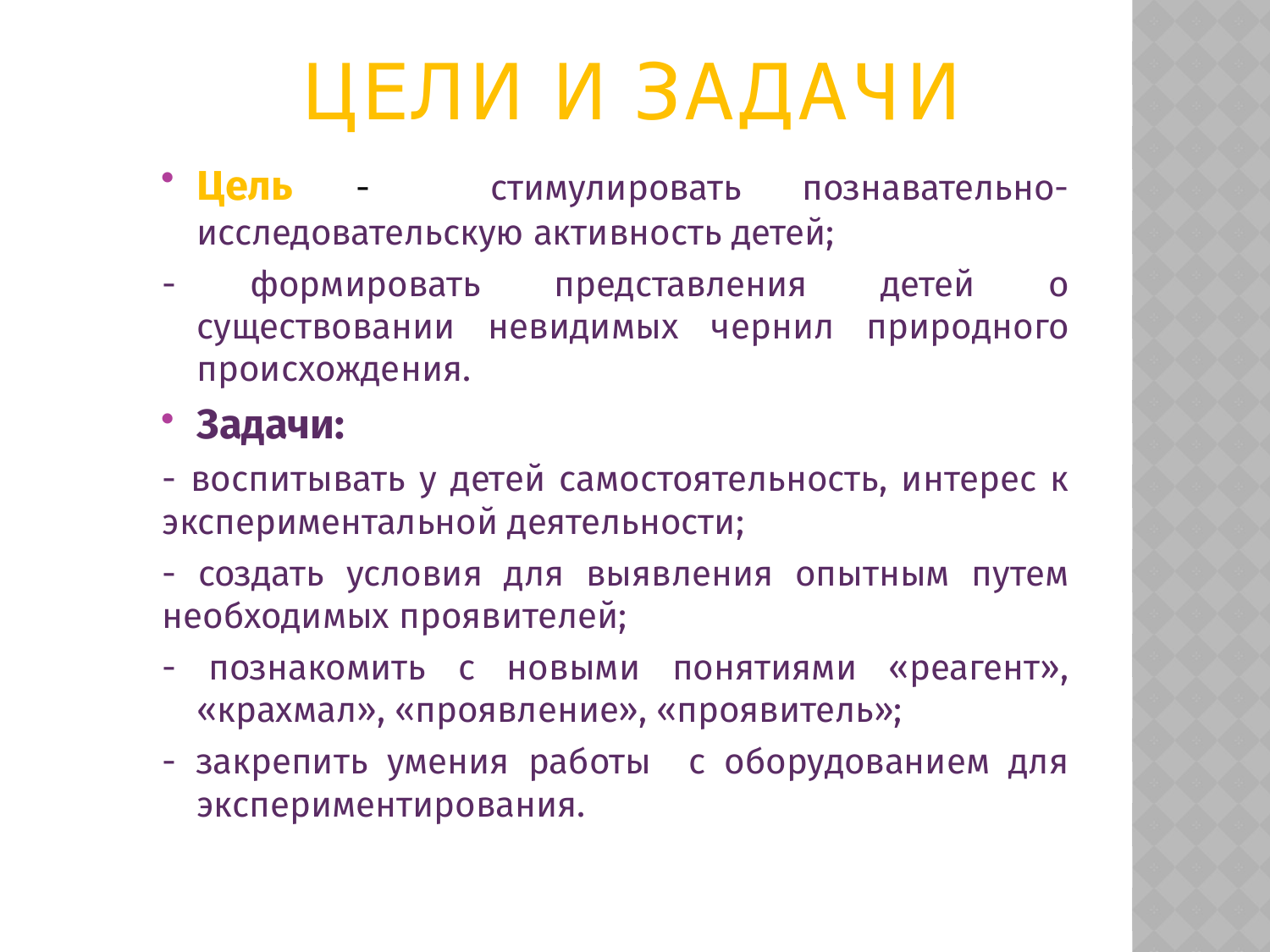

# Цели и задачи
Цель -  стимулировать познавательно-исследовательскую активность детей;
- формировать представления детей о существовании невидимых чернил природного происхождения.
Задачи:
- воспитывать у детей самостоятельность, интерес к экспериментальной деятельности;
- создать условия для выявления опытным путем необходимых проявителей;
- познакомить с новыми понятиями «реагент», «крахмал», «проявление», «проявитель»;
- закрепить умения работы  с оборудованием для экспериментирования.